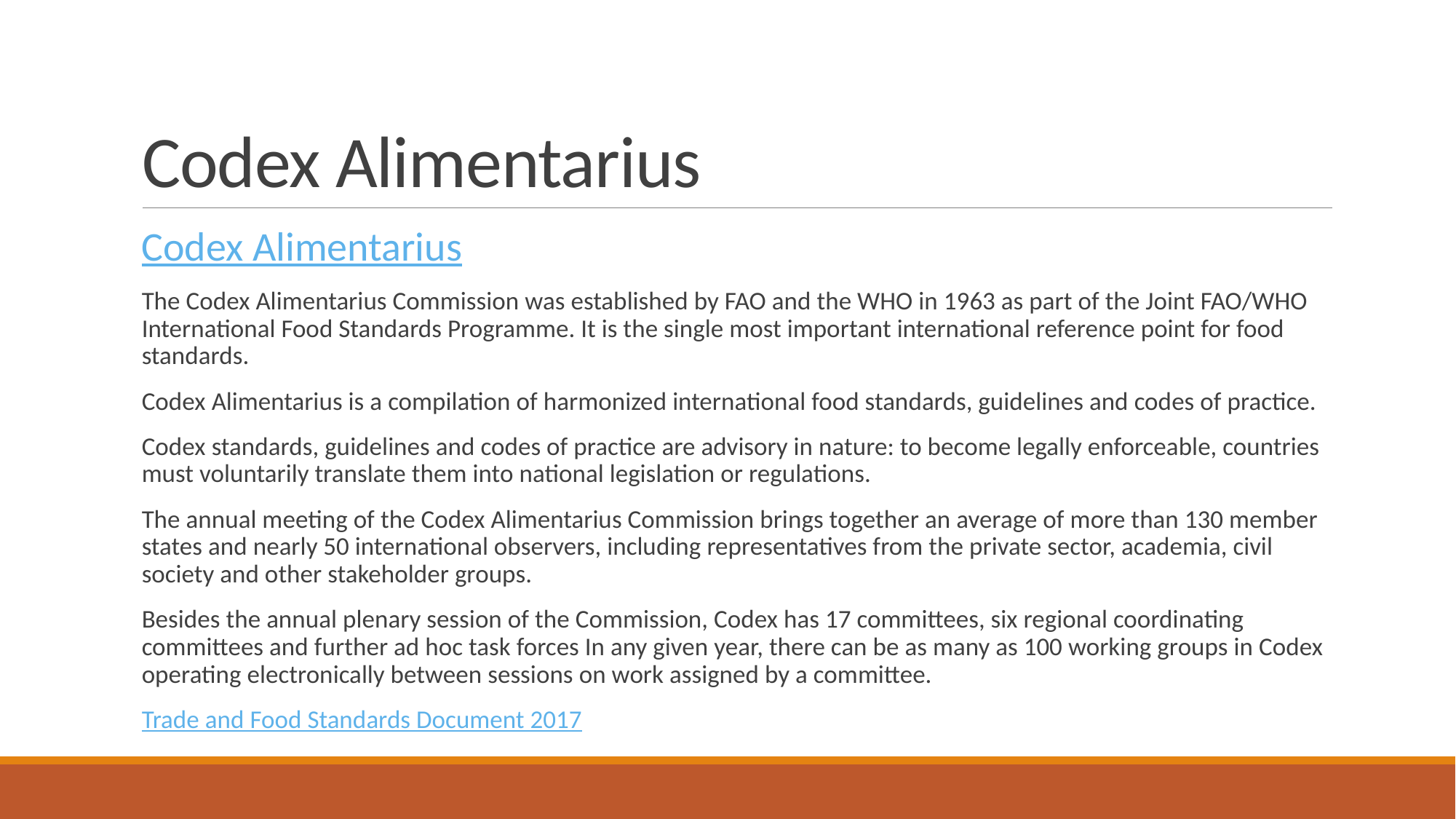

# Codex Alimentarius
Codex Alimentarius
The Codex Alimentarius Commission was established by FAO and the WHO in 1963 as part of the Joint FAO/WHO International Food Standards Programme. It is the single most important international reference point for food standards.
Codex Alimentarius is a compilation of harmonized international food standards, guidelines and codes of practice.
Codex standards, guidelines and codes of practice are advisory in nature: to become legally enforceable, countries must voluntarily translate them into national legislation or regulations.
The annual meeting of the Codex Alimentarius Commission brings together an average of more than 130 member states and nearly 50 international observers, including representatives from the private sector, academia, civil society and other stakeholder groups.
Besides the annual plenary session of the Commission, Codex has 17 committees, six regional coordinating committees and further ad hoc task forces In any given year, there can be as many as 100 working groups in Codex operating electronically between sessions on work assigned by a committee.
Trade and Food Standards Document 2017